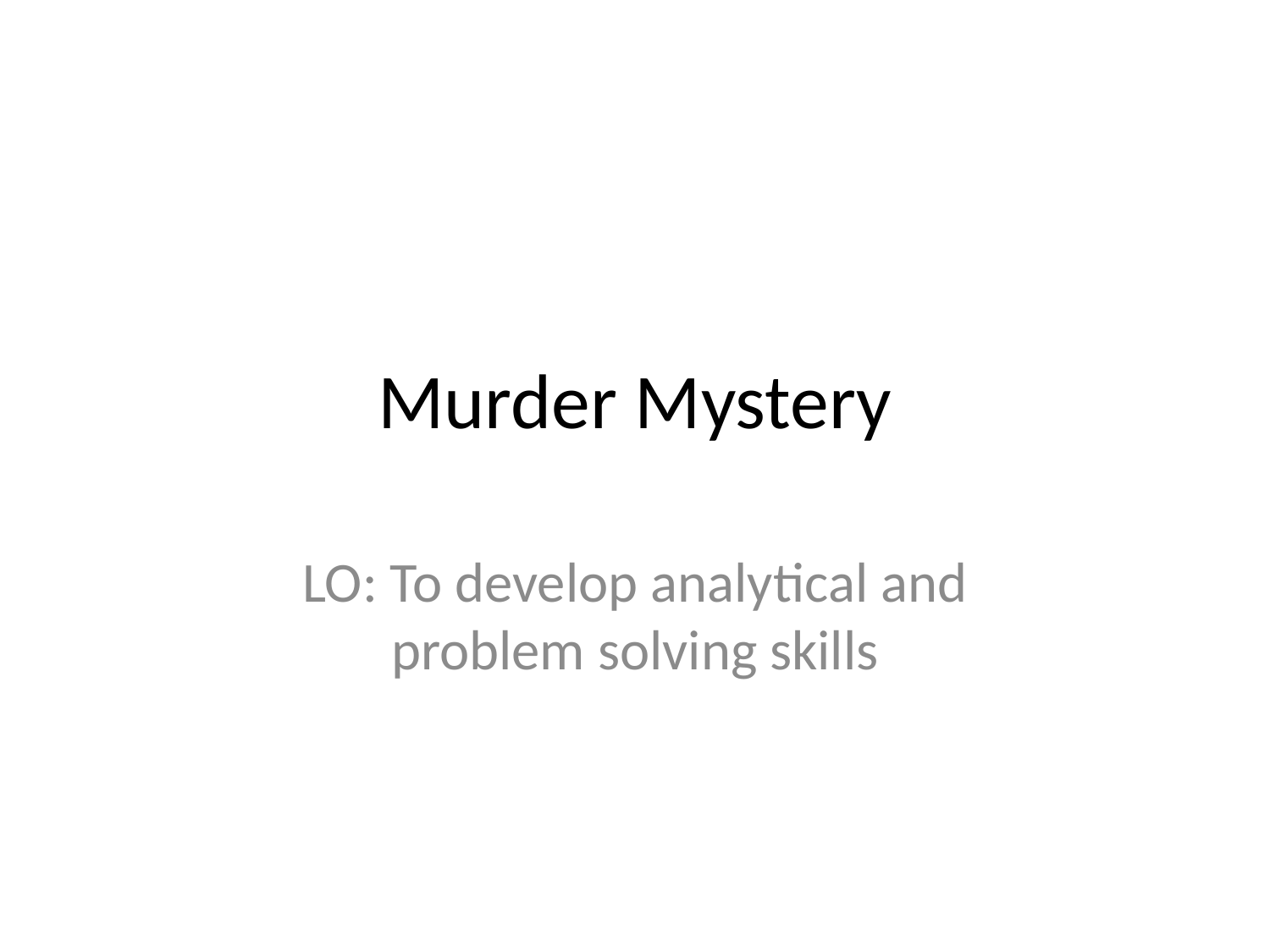

# Murder Mystery
LO: To develop analytical and problem solving skills